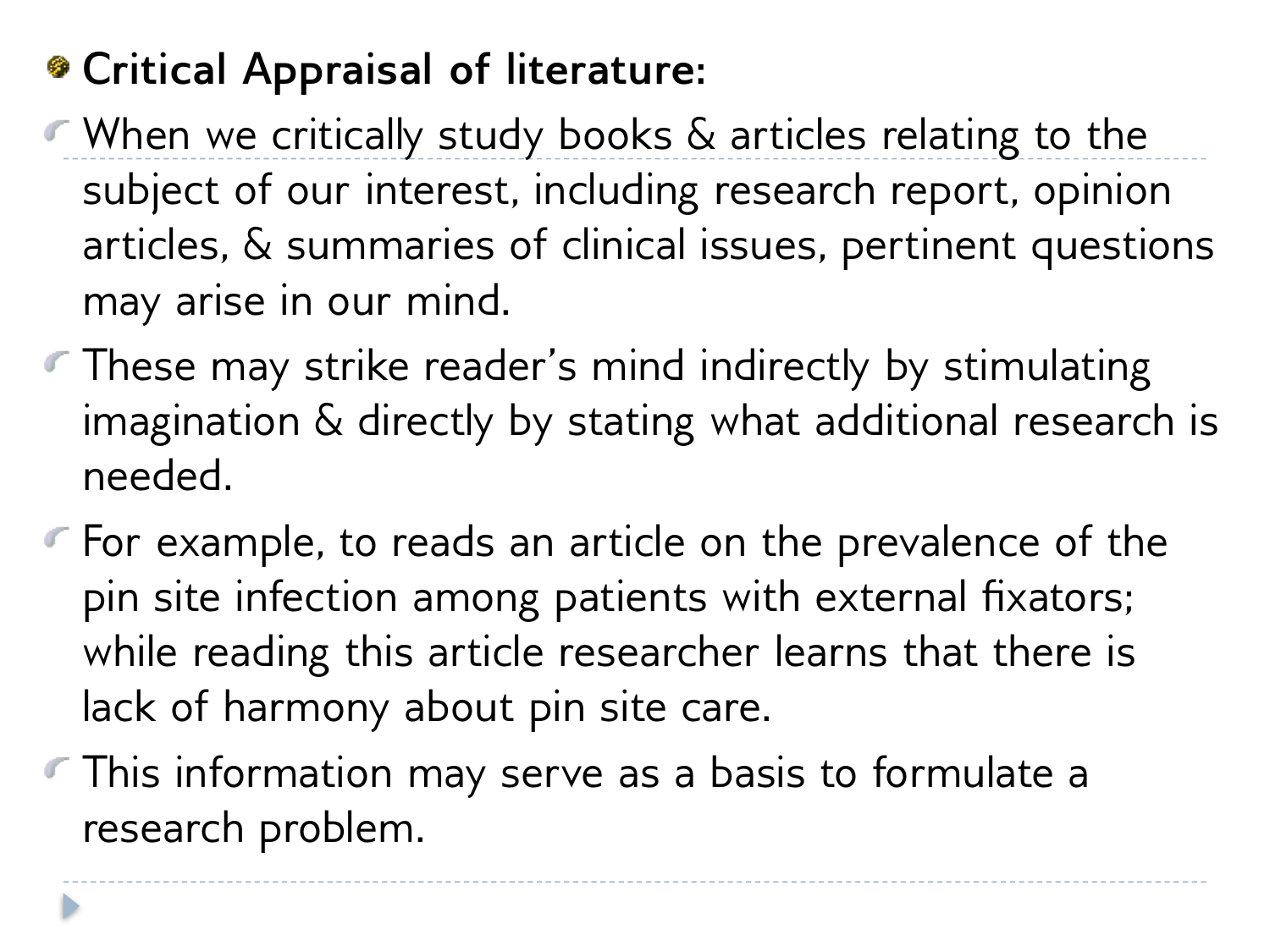

Critical Appraisal of literature:
When we critically study books & articles relating to the subject of our interest, including research report, opinion articles, & summaries of clinical issues, pertinent questions may arise in our mind.
These may strike reader’s mind indirectly by stimulating imagination & directly by stating what additional research is needed.
For example, to reads an article on the prevalence of the pin site infection among patients with external fixators; while reading this article researcher learns that there is lack of harmony about pin site care.
This information may serve as a basis to formulate a research problem.